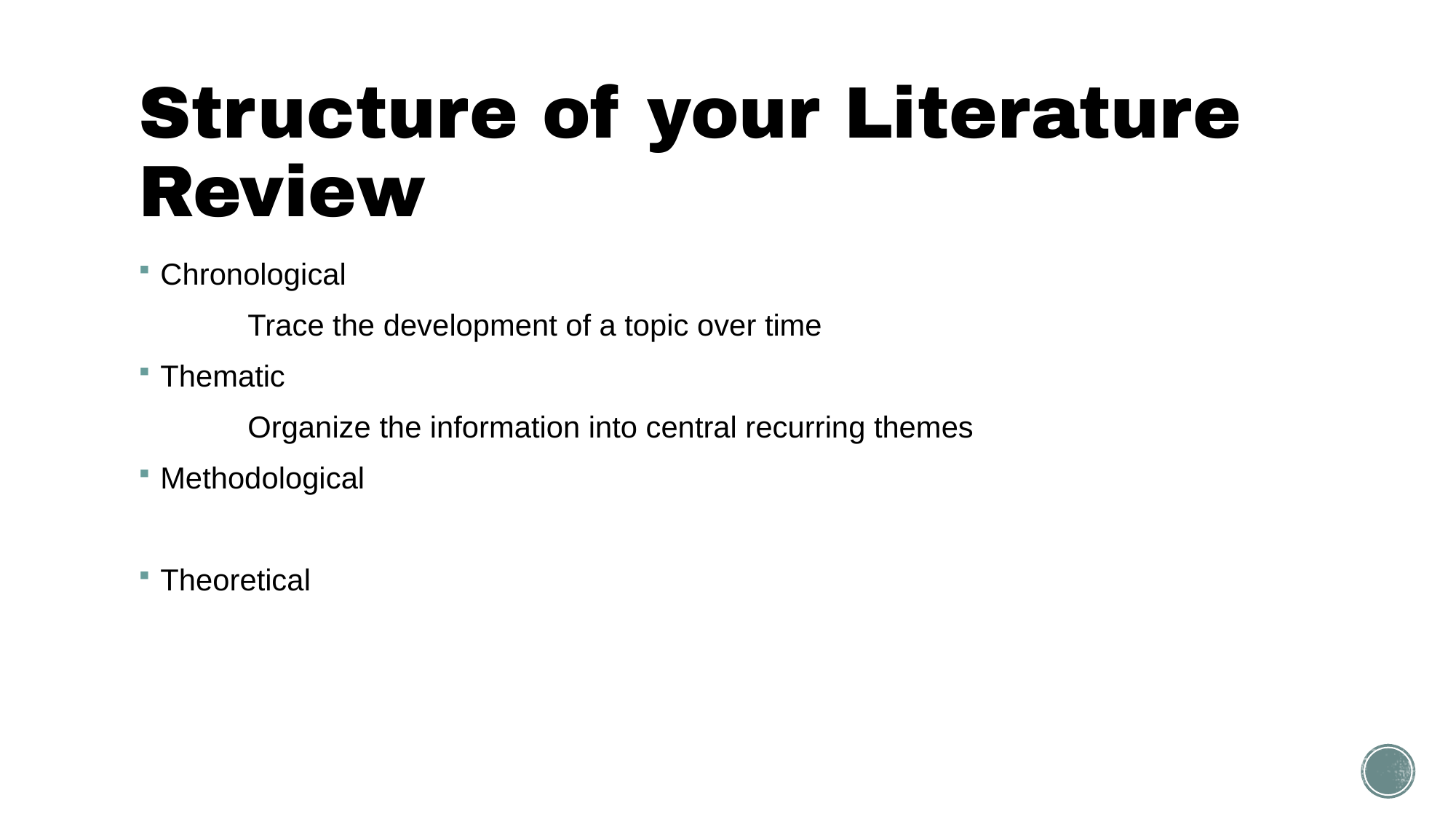

# Structure of your Literature Review
Chronological
	Trace the development of a topic over time
Thematic
	Organize the information into central recurring themes
Methodological

Theoretical